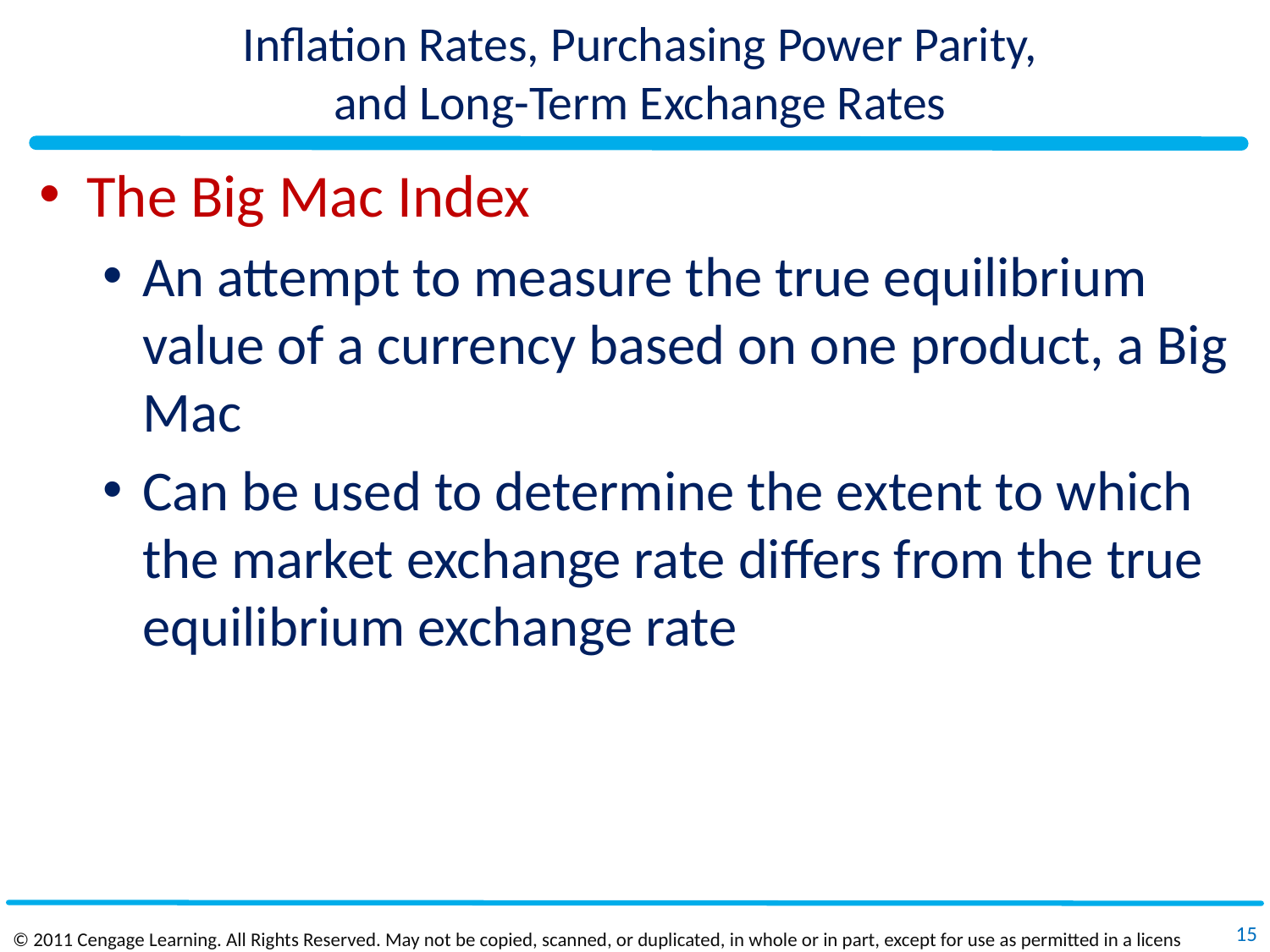

# Inflation Rates, Purchasing Power Parity, and Long-Term Exchange Rates
The Big Mac Index
An attempt to measure the true equilibrium value of a currency based on one product, a Big Mac
Can be used to determine the extent to which the market exchange rate differs from the true equilibrium exchange rate
15
© 2011 Cengage Learning. All Rights Reserved. May not be copied, scanned, or duplicated, in whole or in part, except for use as permitted in a license distributed with a certain product or service or otherwise on a password‐protected website for classroom use